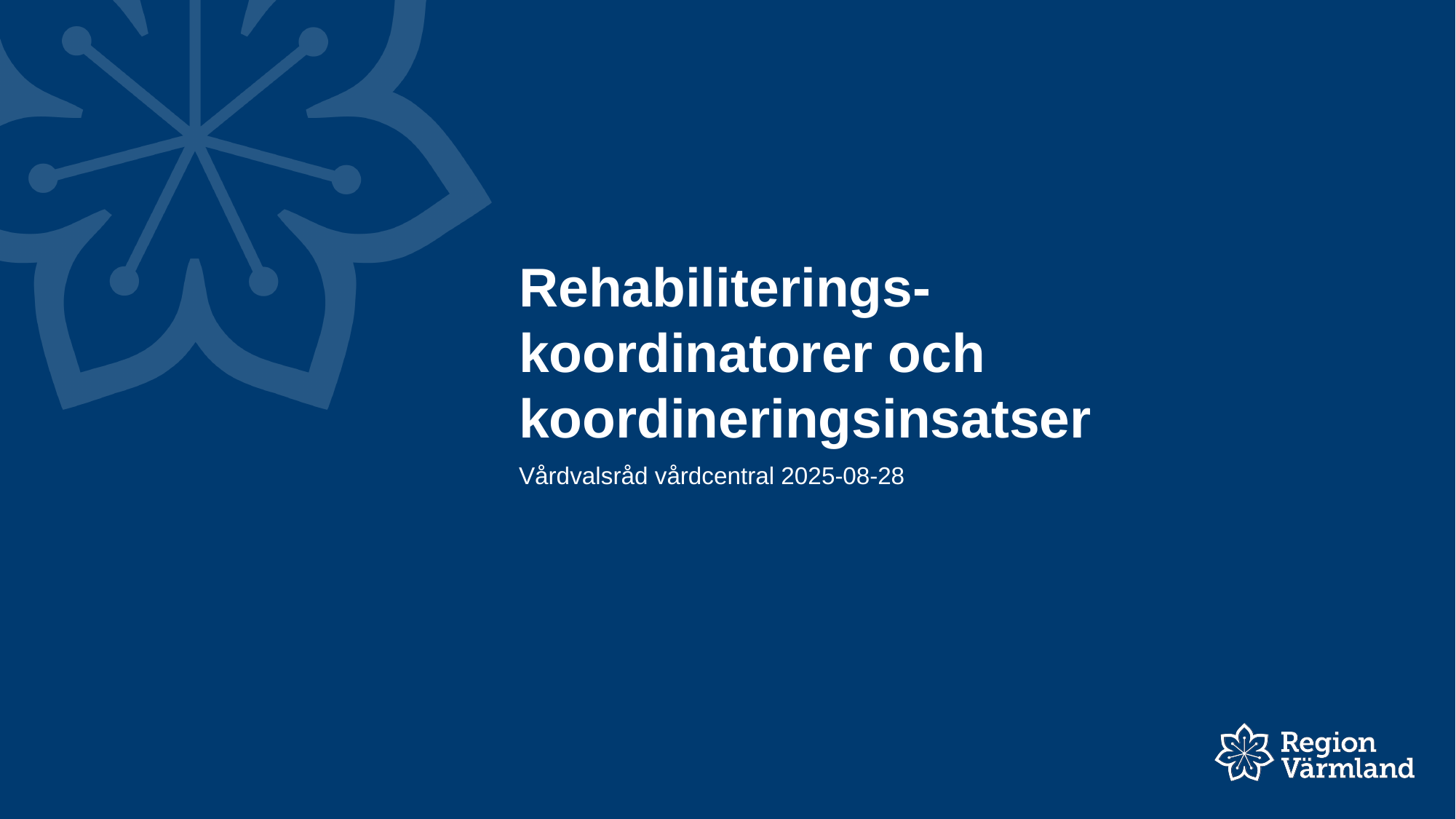

# Rehabiliterings-koordinatorer och koordineringsinsatser
Vårdvalsråd vårdcentral 2025-08-28